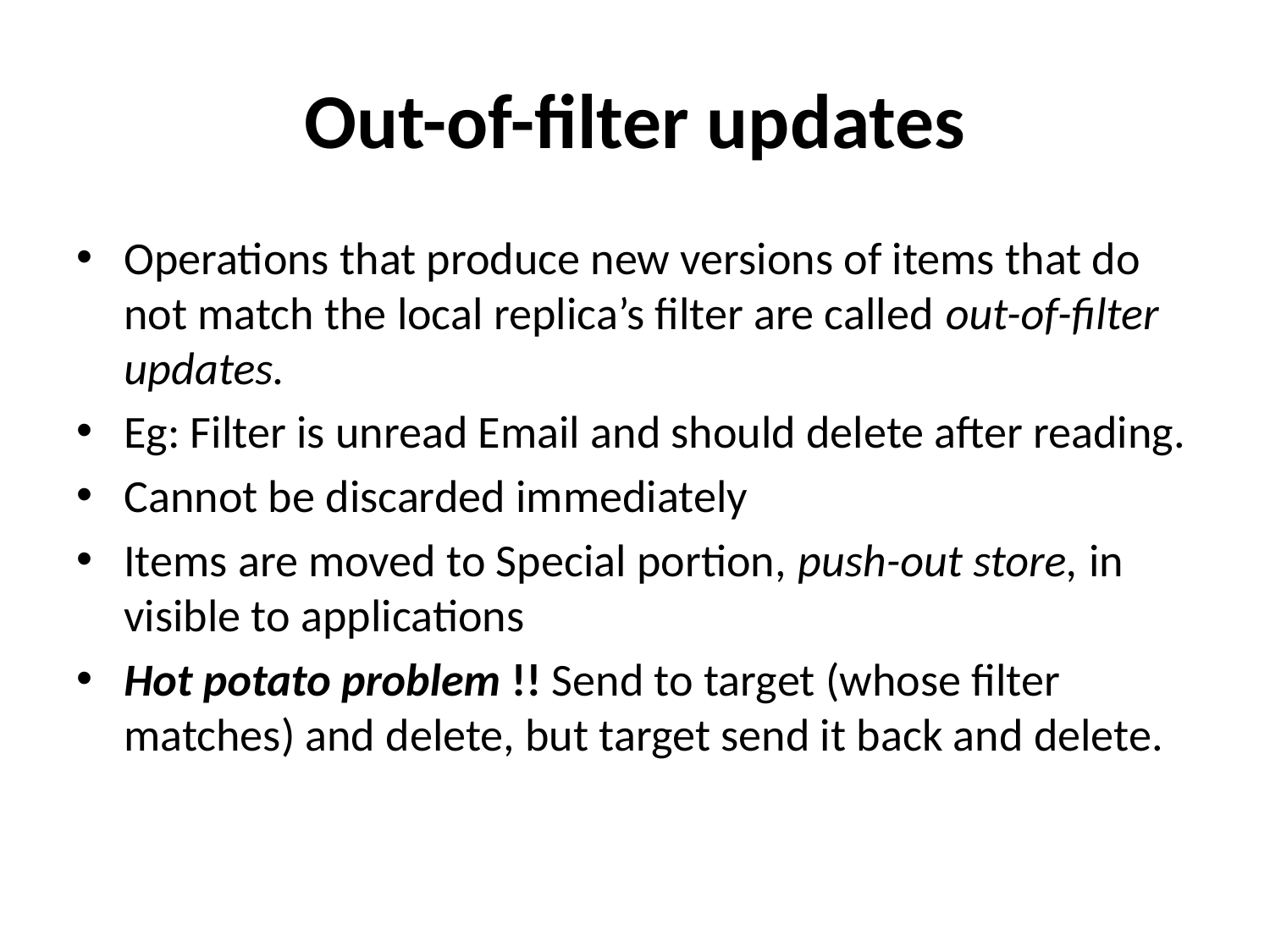

# Out-of-filter updates
Operations that produce new versions of items that do not match the local replica’s filter are called out-of-filter updates.
Eg: Filter is unread Email and should delete after reading.
Cannot be discarded immediately
Items are moved to Special portion, push-out store, in visible to applications
Hot potato problem !! Send to target (whose filter matches) and delete, but target send it back and delete.